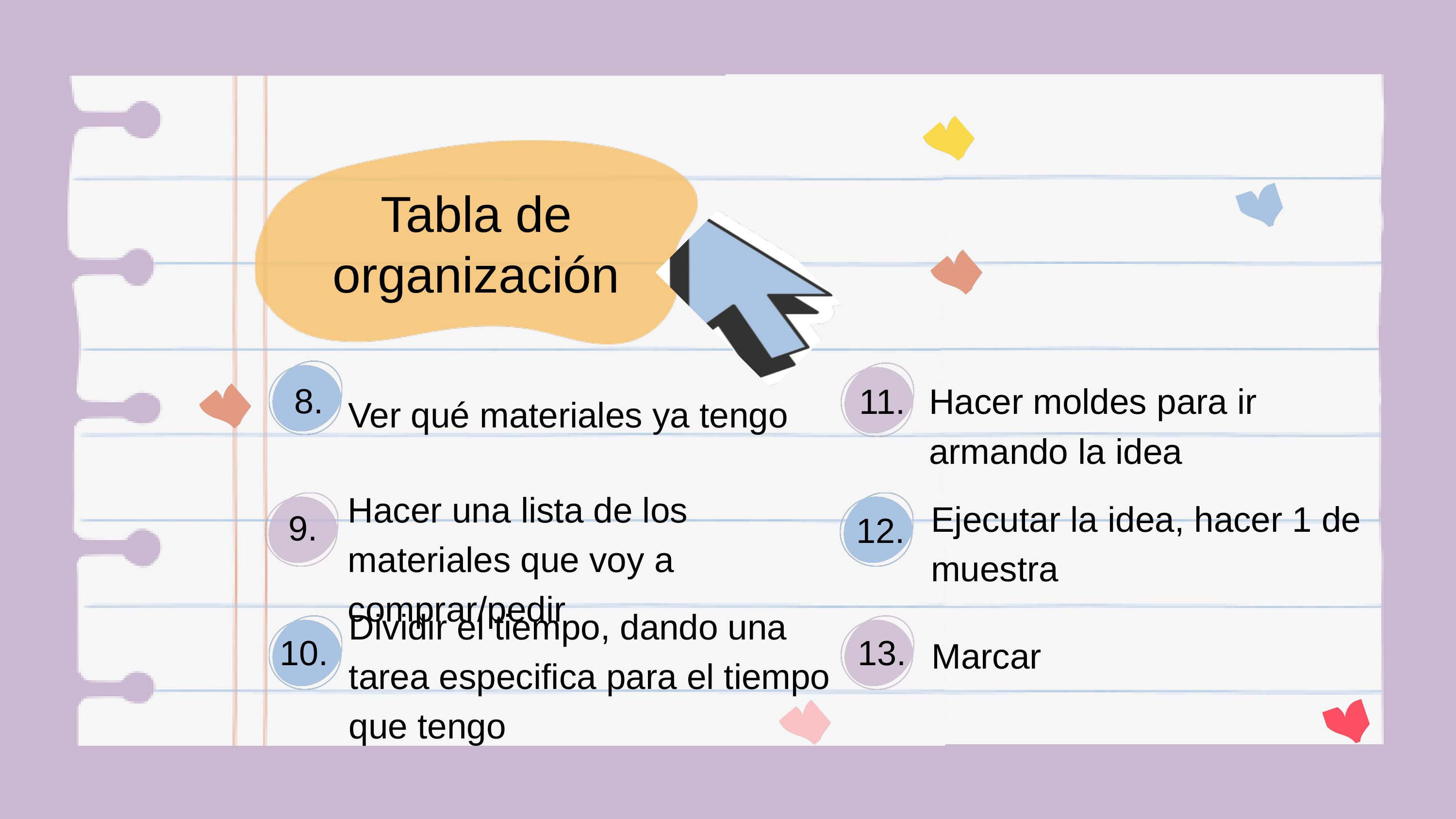

Tabla de organización

Hacer moldes para ir armando la idea

8.
11.

Ver qué materiales ya tengo

Hacer una lista de los materiales que voy a comprar/pedir

Ejecutar la idea, hacer 1 de muestra

9.
12.
Dividir el tiempo, dando una tarea especifica para el tiempo que tengo

Marcar

10.
13.